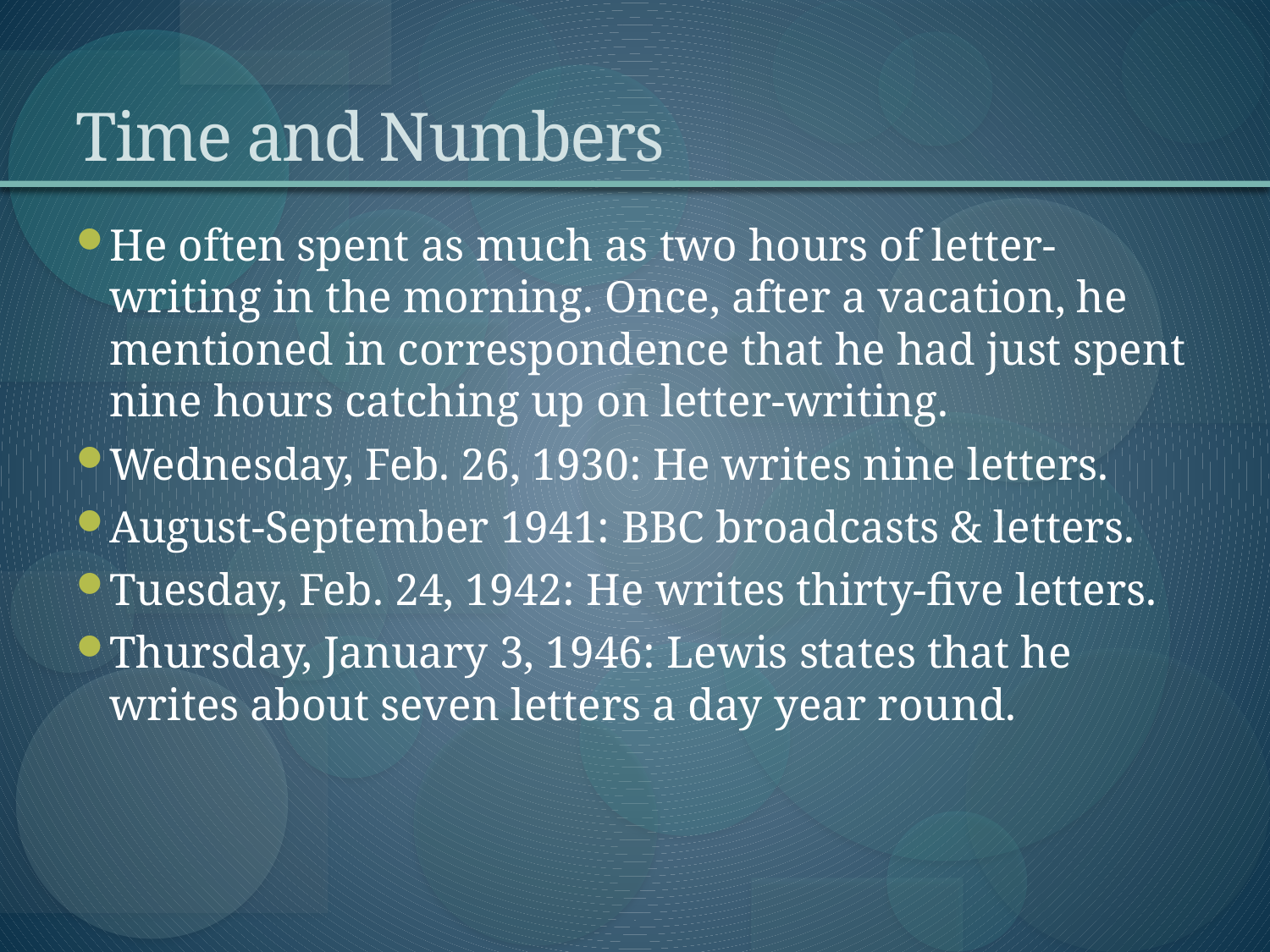

# Time and Numbers
He often spent as much as two hours of letter-writing in the morning. Once, after a vacation, he mentioned in correspondence that he had just spent nine hours catching up on letter-writing.
Wednesday, Feb. 26, 1930: He writes nine letters.
August-September 1941: BBC broadcasts & letters.
Tuesday, Feb. 24, 1942: He writes thirty-five letters.
Thursday, January 3, 1946: Lewis states that he writes about seven letters a day year round.